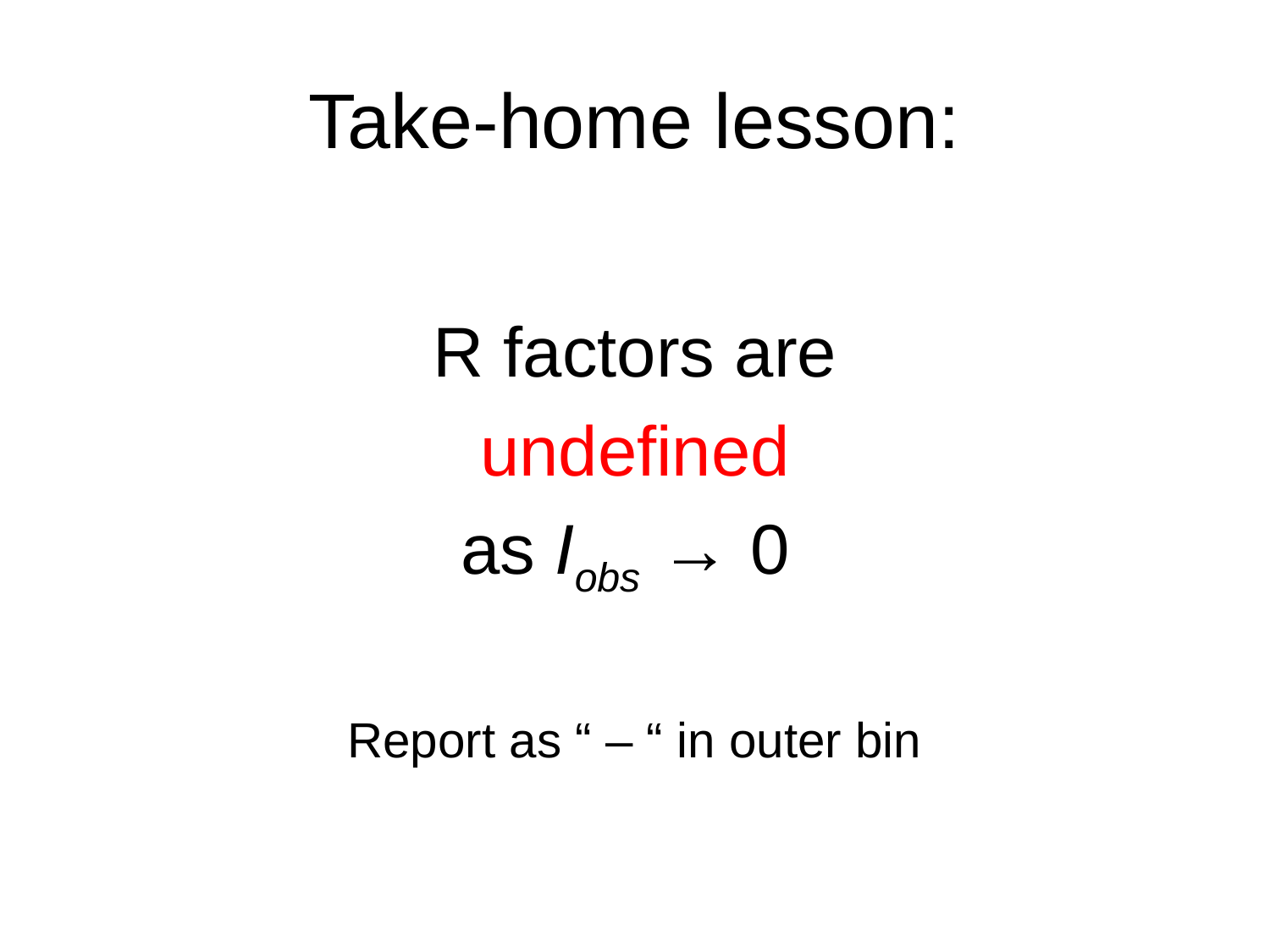

# Take-home lesson:
R factors are
undefined
as Iobs → 0

Report as “ – “ in outer bin